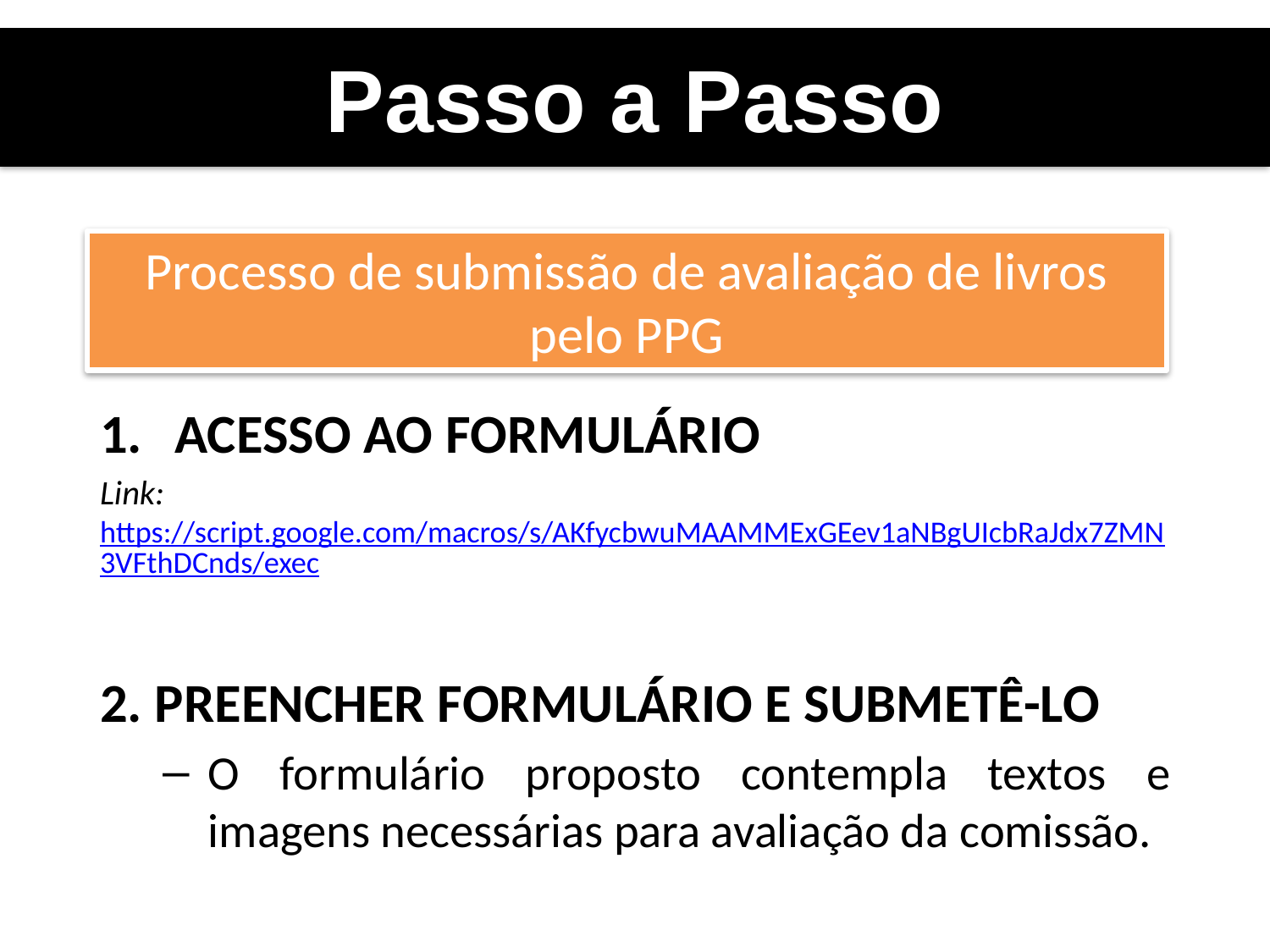

# Passo a Passo
Processo de submissão de avaliação de livros pelo PPG
ACESSO AO FORMULÁRIO
Link: https://script.google.com/macros/s/AKfycbwuMAAMMExGEev1aNBgUIcbRaJdx7ZMN3VFthDCnds/exec

2. PREENCHER FORMULÁRIO E SUBMETÊ-LO
O formulário proposto contempla textos e imagens necessárias para avaliação da comissão.